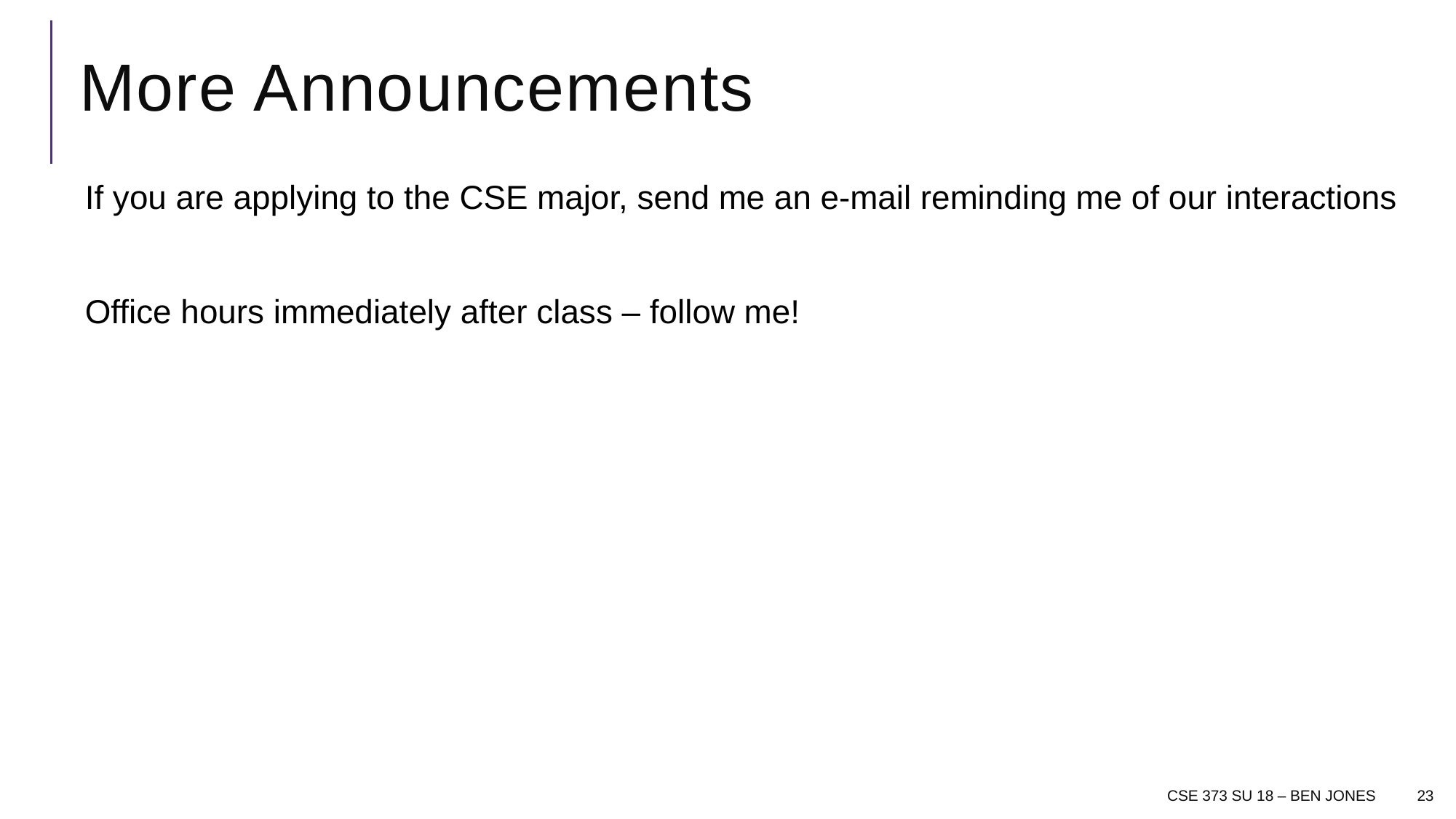

# More Announcements
If you are applying to the CSE major, send me an e-mail reminding me of our interactions

Office hours immediately after class – follow me!
CSE 373 Su 18 – Ben jones
23